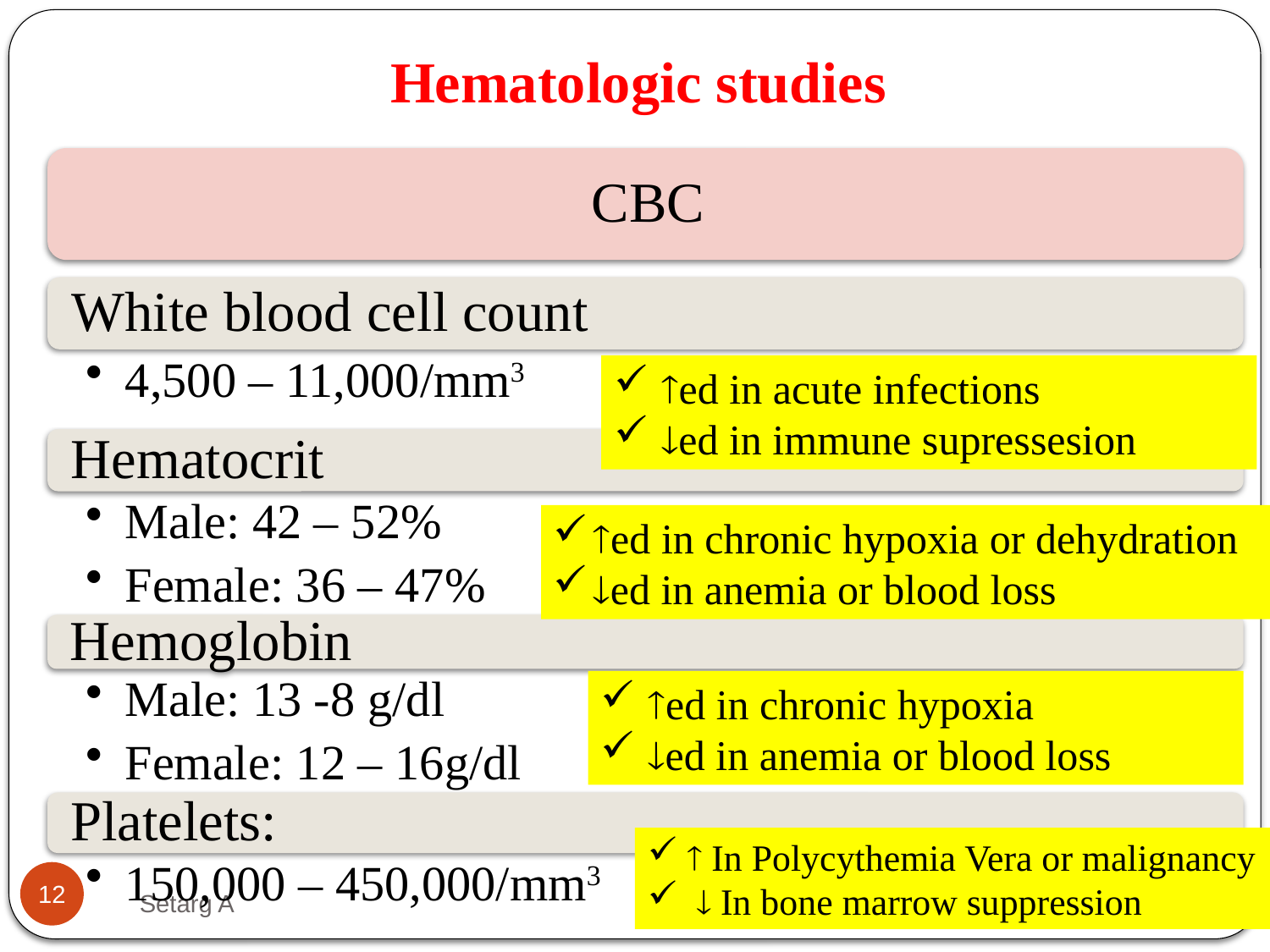

# Hematologic studies
CBC
White blood cell count
4,500 – 11,000/mm3
Hematocrit
Male: 42 – 52%
Female: 36 – 47%
Hemoglobin
Male: 13 -8 g/dl
Female: 12 – 16g/dl
Platelets:
150,000 – 450,000/mm3
↑ed in acute infections
↓ed in immune supressesion
↑ed in chronic hypoxia or dehydration
↓ed in anemia or blood loss
↑ed in chronic hypoxia
↓ed in anemia or blood loss
↑ In Polycythemia Vera or malignancy
 ↓ In bone marrow suppression
12
Setarg A
5/14/2020